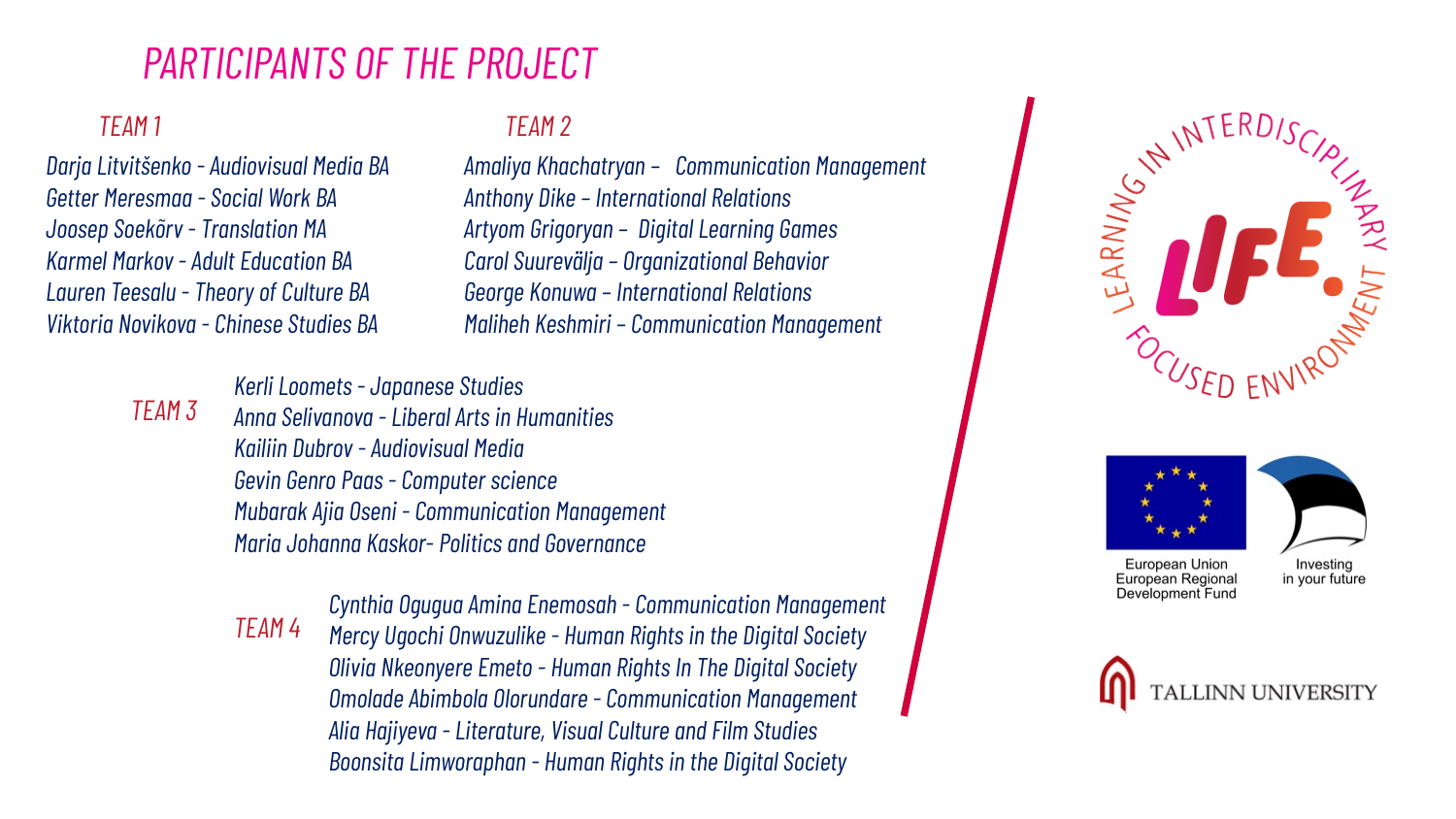

PARTICIPANTS OF THE PROJECT
TEAM 1
TEAM 2
Darja Litvitšenko - Audiovisual Media BA
Getter Meresmaa - Social Work BA
Joosep Soekõrv - Translation MA
Karmel Markov - Adult Education BA
Lauren Teesalu - Theory of Culture BA
Viktoria Novikova - Chinese Studies BA
Amaliya Khachatryan –   Communication Management
Anthony Dike – International Relations
Artyom Grigoryan –  Digital Learning Games
Carol Suurevälja – Organizational Behavior
George Konuwa – International Relations
Maliheh Keshmiri – Communication Management
Kerli Loomets - Japanese Studies
Anna Selivanova - Liberal Arts in Humanities
Kailiin Dubrov - Audiovisual Media
Gevin Genro Paas - Computer science
Mubarak Ajia Oseni - Communication Management
Maria Johanna Kaskor- Politics and Governance
TEAM 3
Cynthia Ogugua Amina Enemosah - Communication Management
Mercy Ugochi Onwuzulike - Human Rights in the Digital Society
Olivia Nkeonyere Emeto - Human Rights In The Digital Society
Omolade Abimbola Olorundare - Communication Management
Alia Hajiyeva - Literature, Visual Culture and Film Studies
Boonsita Limworaphan - Human Rights in the Digital Society
TEAM 4